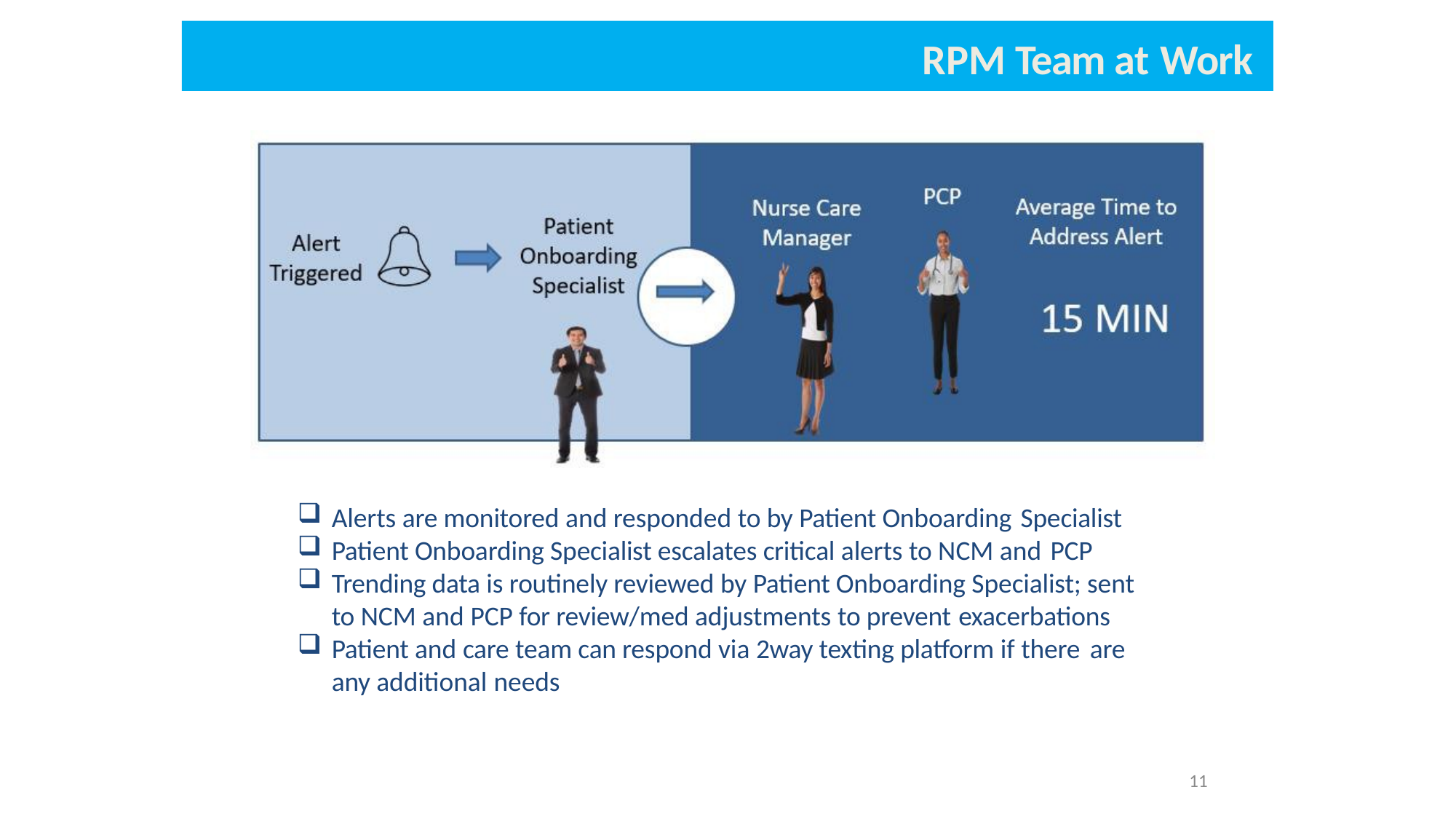

# RPM Team at Work

Alerts are monitored and responded to by Patient Onboarding Specialist
Patient Onboarding Specialist escalates critical alerts to NCM and PCP
Trending data is routinely reviewed by Patient Onboarding Specialist; sent  to NCM and PCP for review/med adjustments to prevent exacerbations
Patient and care team can respond via 2way texting platform if there are
any additional needs
11